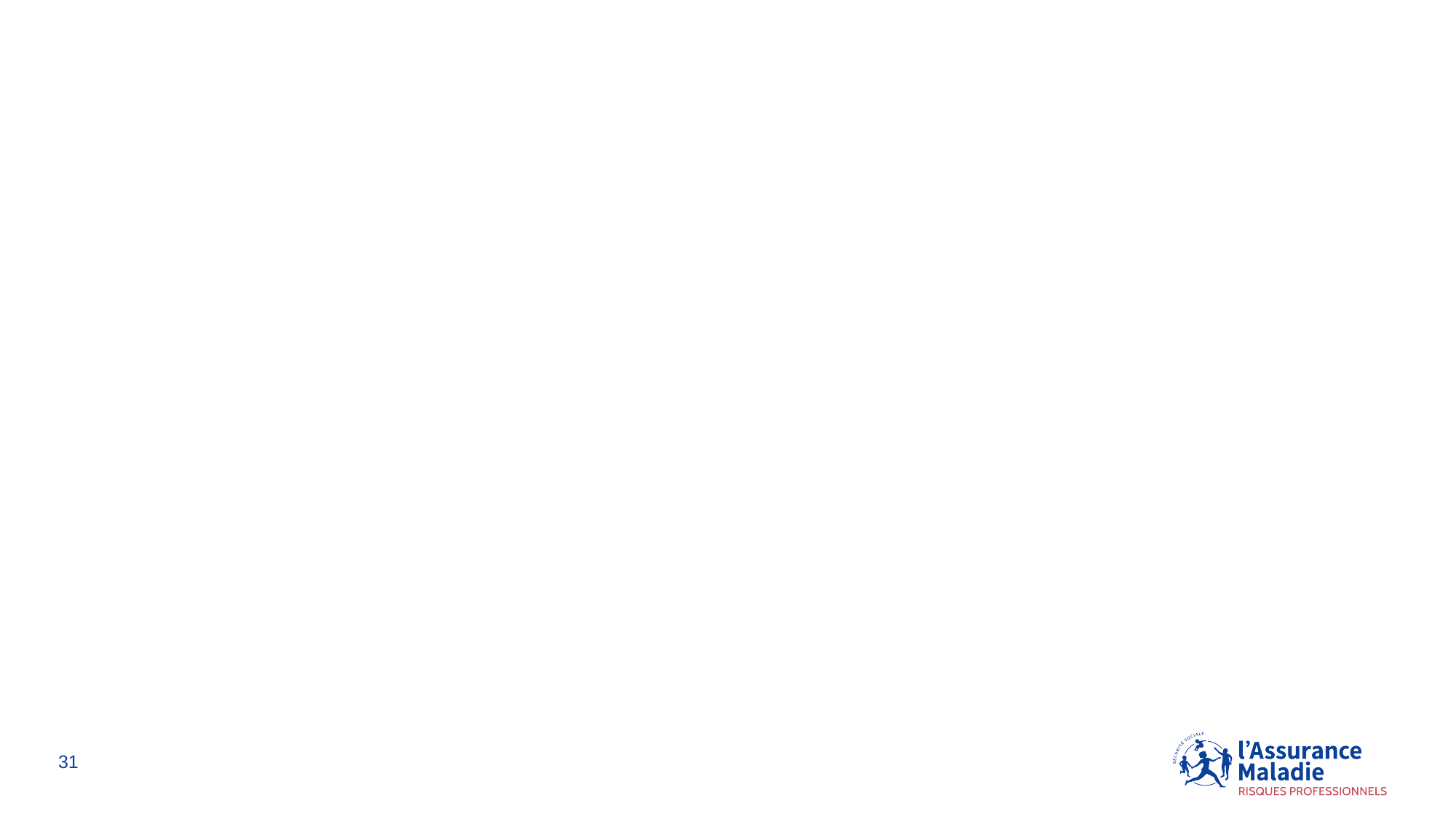

Les aides financières
 directes Aux entreprises
31